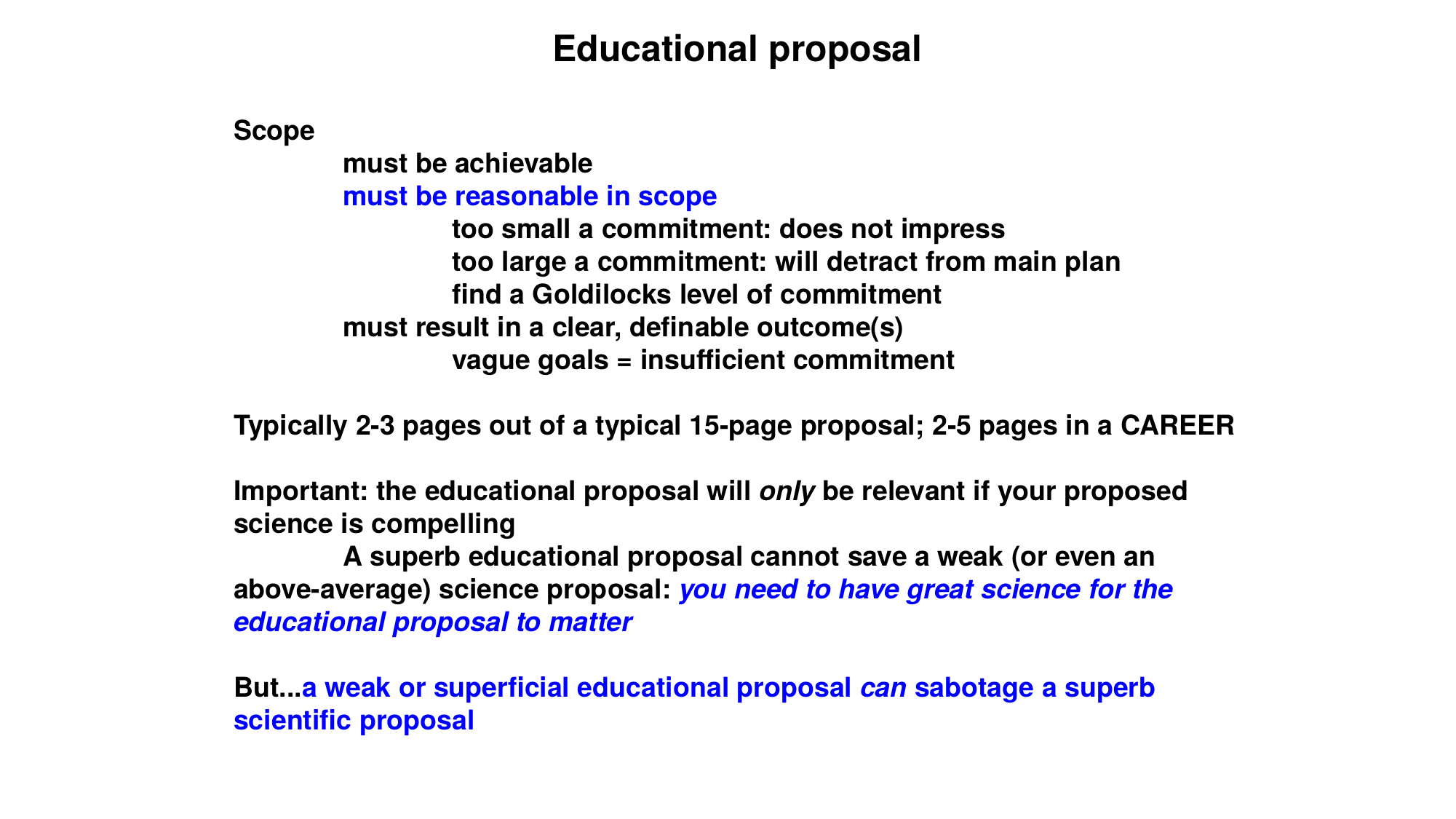

Educational proposal
Scope
	must be achievable
	must be reasonable in scope
		too small a commitment: does not impress
		too large a commitment: will detract from main plan
		find a Goldilocks level of commitment
	must result in a clear, definable outcome(s)
		vague goals = insufficient commitment

Typically 2-3 pages out of a typical 15-page proposal; 2-5 pages in a CAREER

Important: the educational proposal will only be relevant if your proposed science is compelling
	A superb educational proposal cannot save a weak (or even an above-average) science proposal: you need to have great science for the educational proposal to matter

But...a weak or superficial educational proposal can sabotage a superb scientific proposal